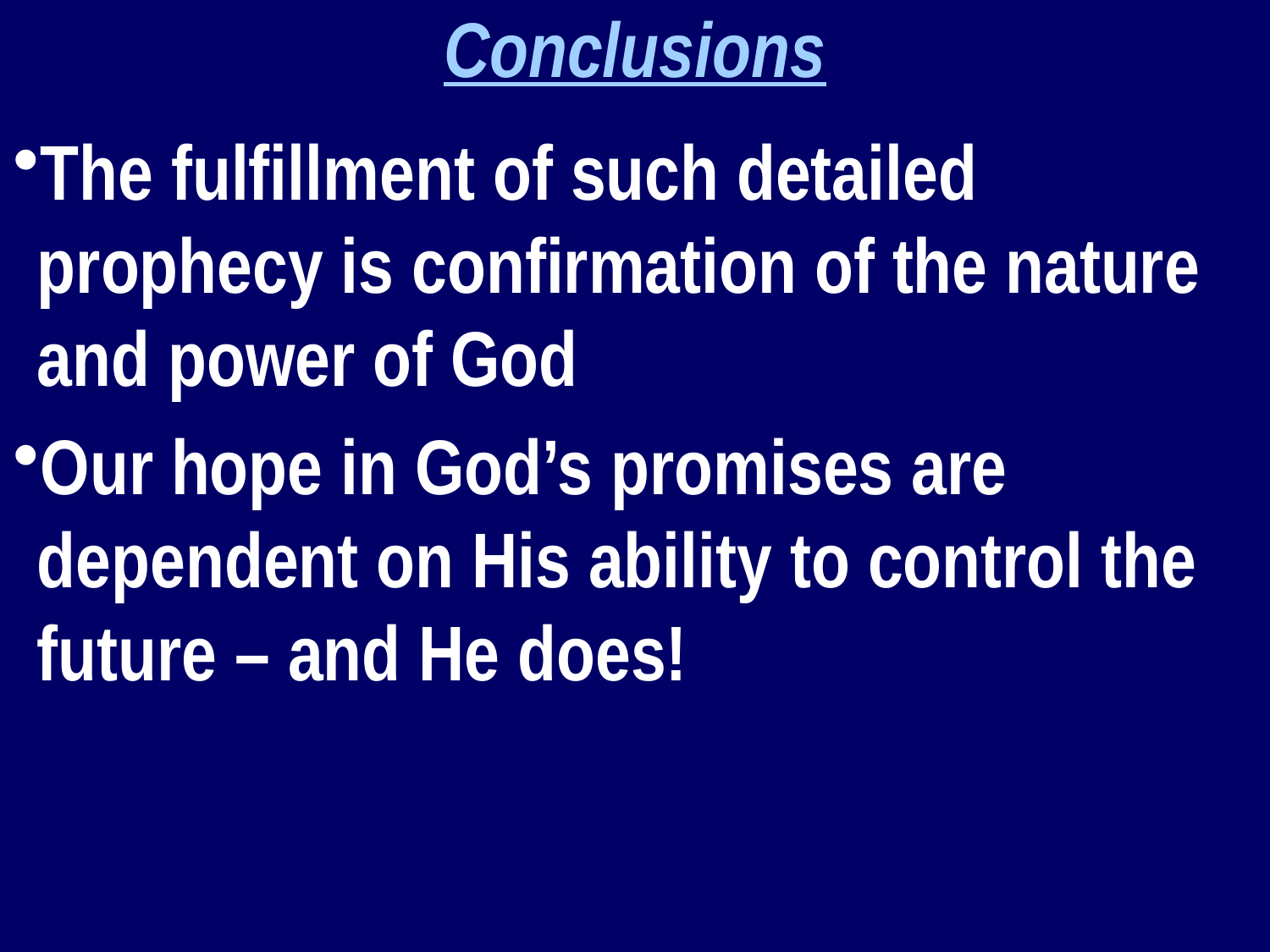

Conclusions
The fulfillment of such detailed prophecy is confirmation of the nature and power of God
Our hope in God’s promises are dependent on His ability to control the future – and He does!